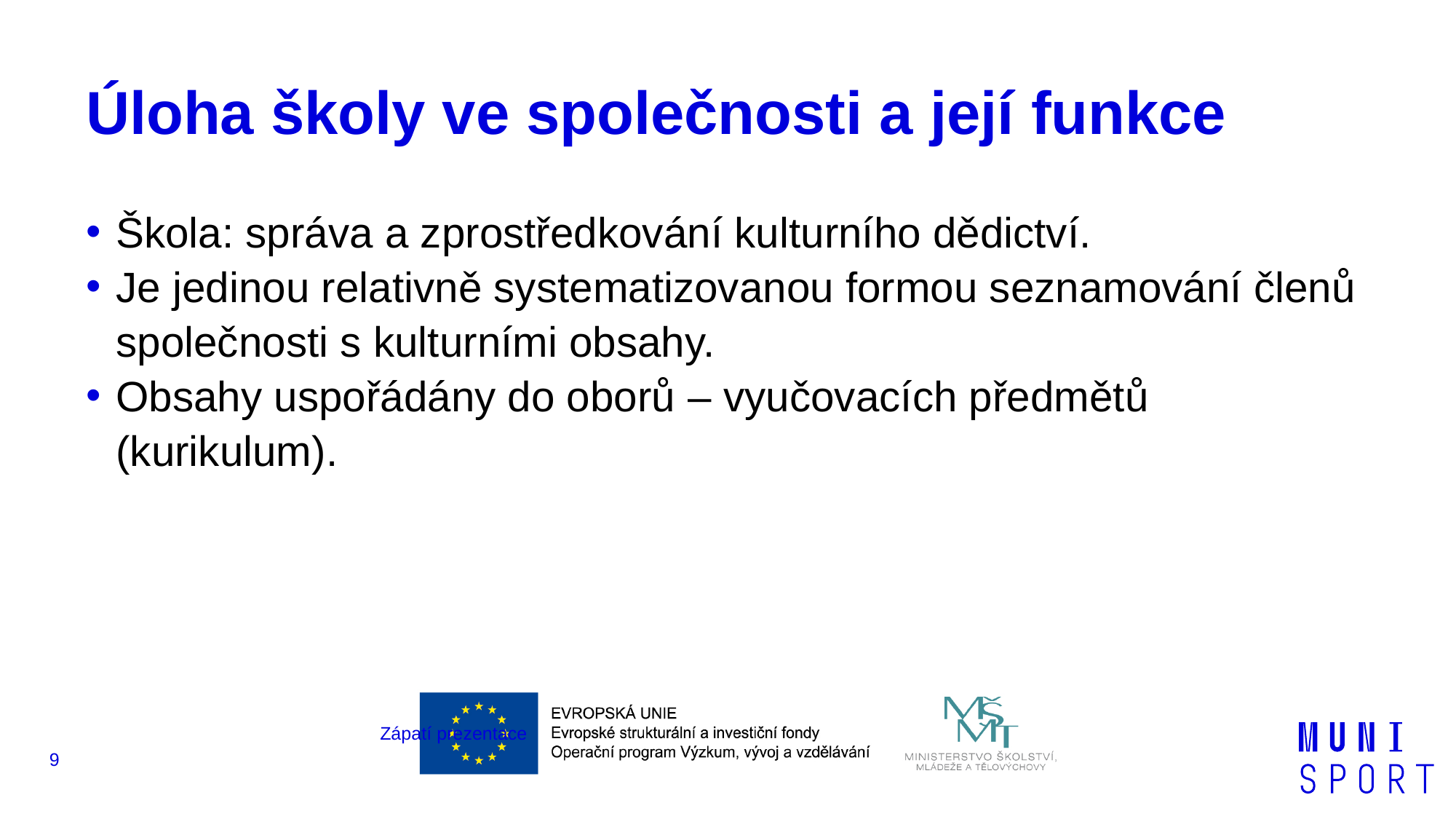

# Úloha školy ve společnosti a její funkce
Škola: správa a zprostředkování kulturního dědictví.
Je jedinou relativně systematizovanou formou seznamování členů společnosti s kulturními obsahy.
Obsahy uspořádány do oborů – vyučovacích předmětů (kurikulum).
Zápatí prezentace
9